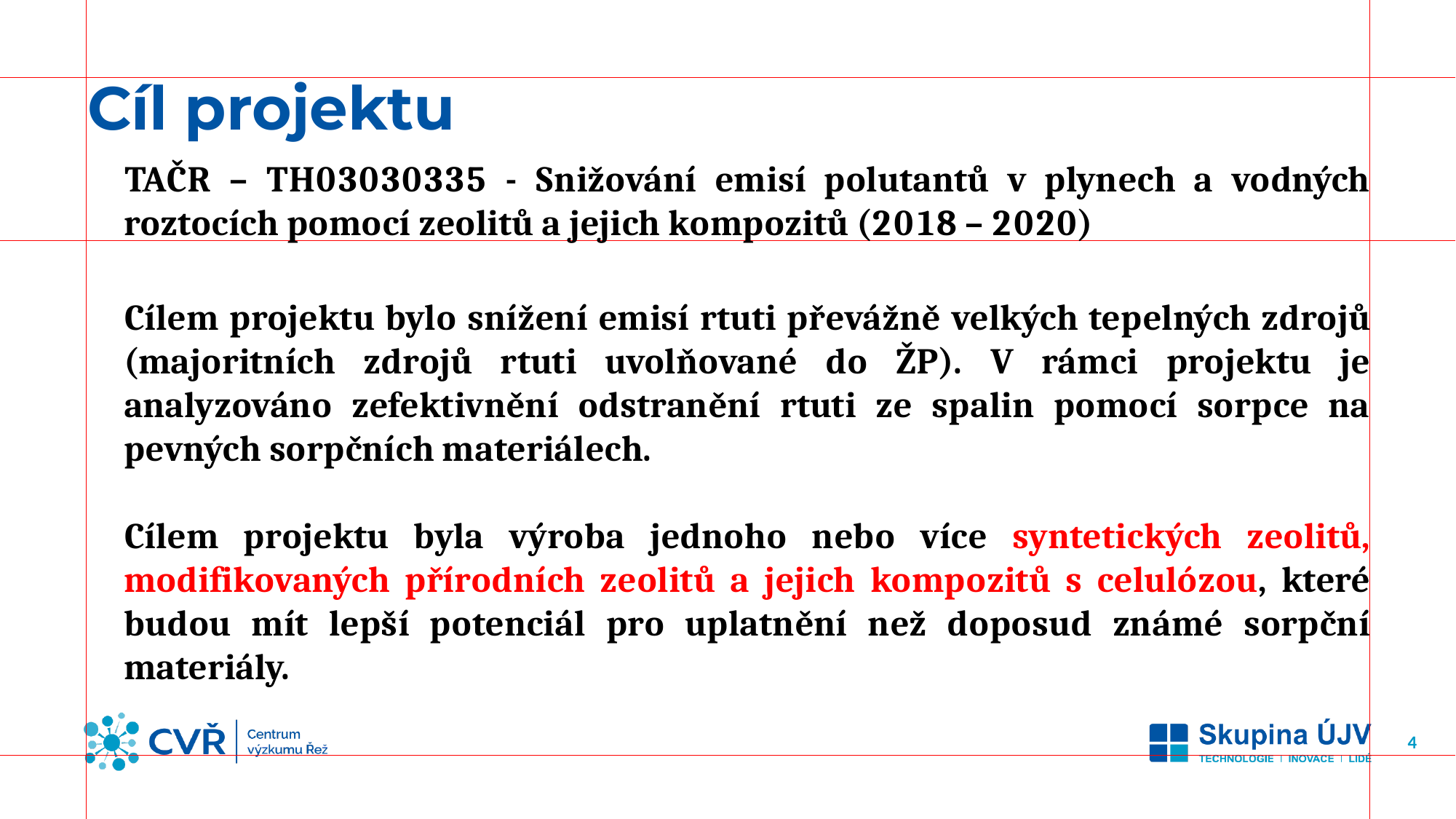

# Cíl projektu
TAČR – TH03030335 - Snižování emisí polutantů v plynech a vodných roztocích pomocí zeolitů a jejich kompozitů (2018 – 2020)

Cílem projektu bylo snížení emisí rtuti převážně velkých tepelných zdrojů (majoritních zdrojů rtuti uvolňované do ŽP). V rámci projektu je analyzováno zefektivnění odstranění rtuti ze spalin pomocí sorpce na pevných sorpčních materiálech.

Cílem projektu byla výroba jednoho nebo více syntetických zeolitů, modifikovaných přírodních zeolitů a jejich kompozitů s celulózou, které budou mít lepší potenciál pro uplatnění než doposud známé sorpční materiály.
4